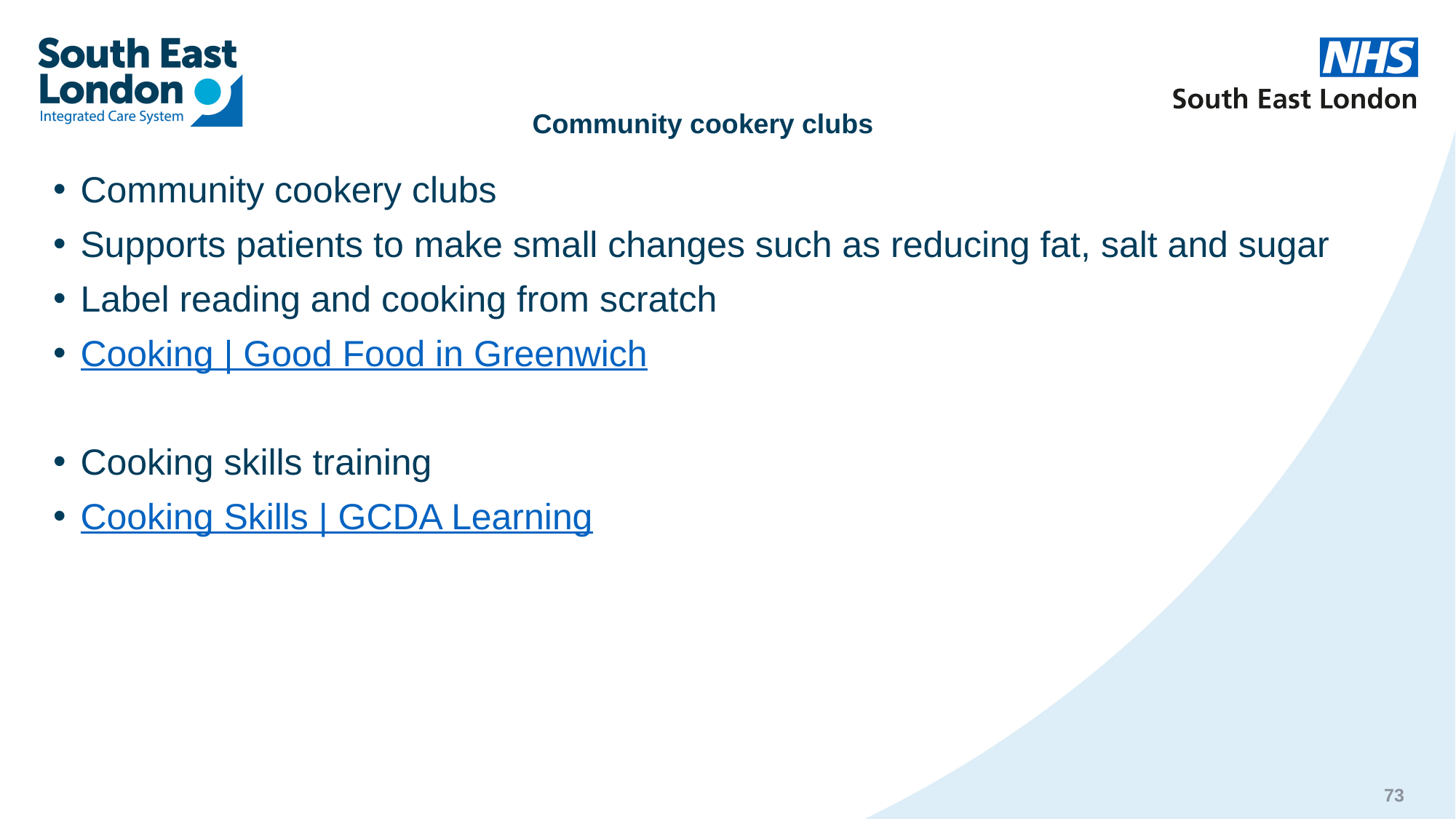

# Community cookery clubs
Community cookery clubs
Supports patients to make small changes such as reducing fat, salt and sugar
Label reading and cooking from scratch
Cooking | Good Food in Greenwich

Cooking skills training
Cooking Skills | GCDA Learning
73